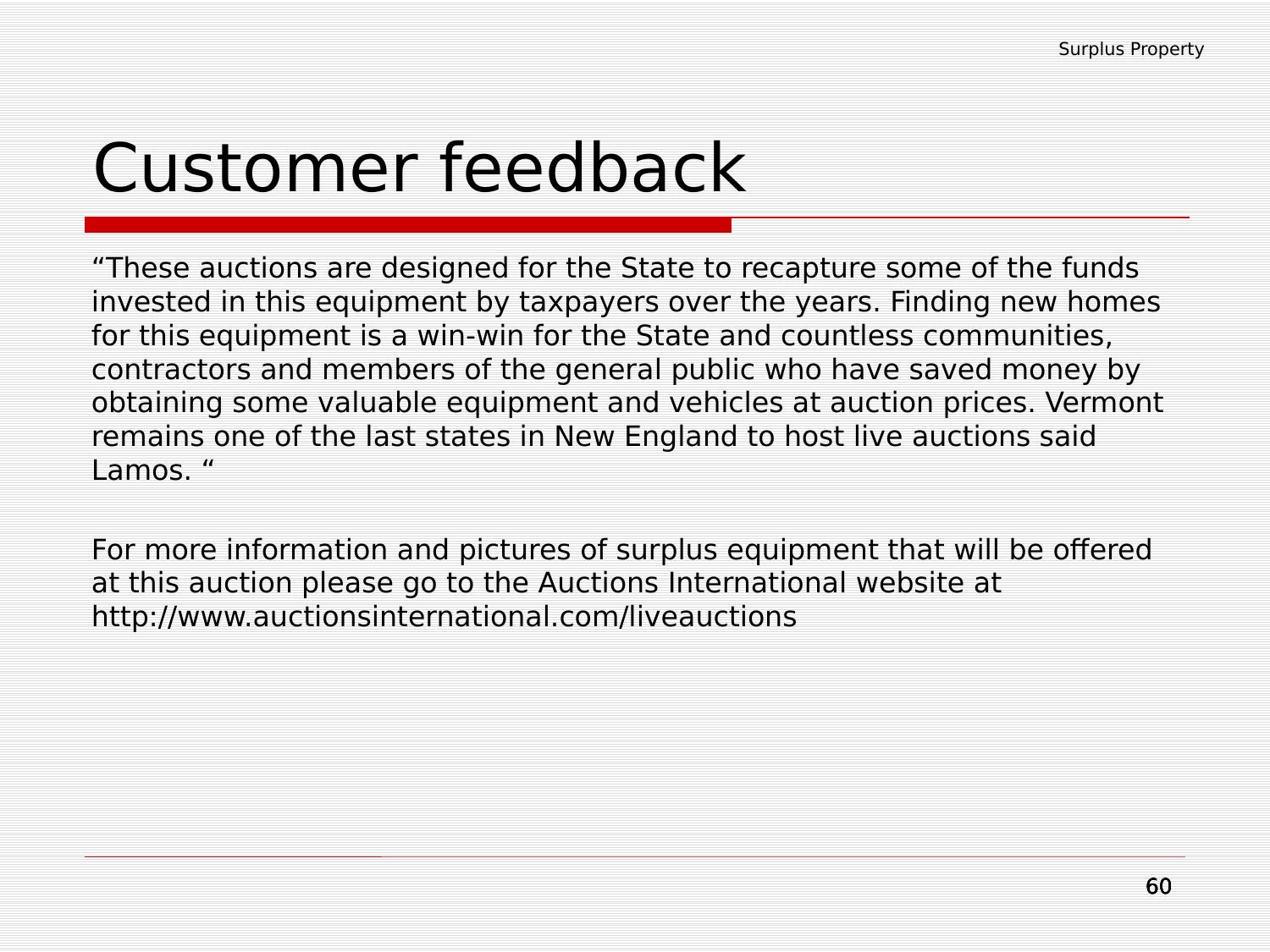

Surplus Property
# Customer feedback
“These auctions are designed for the State to recapture some of the funds invested in this equipment by taxpayers over the years. Finding new homes for this equipment is a win‐win for the State and countless communities, contractors and members of the general public who have saved money by obtaining some valuable equipment and vehicles at auction prices. Vermont remains one of the last states in New England to host live auctions said Lamos. “

For more information and pictures of surplus equipment that will be offered at this auction please go to the Auctions International website at http://www.auctionsinternational.com/liveauctions

60
60
60
60